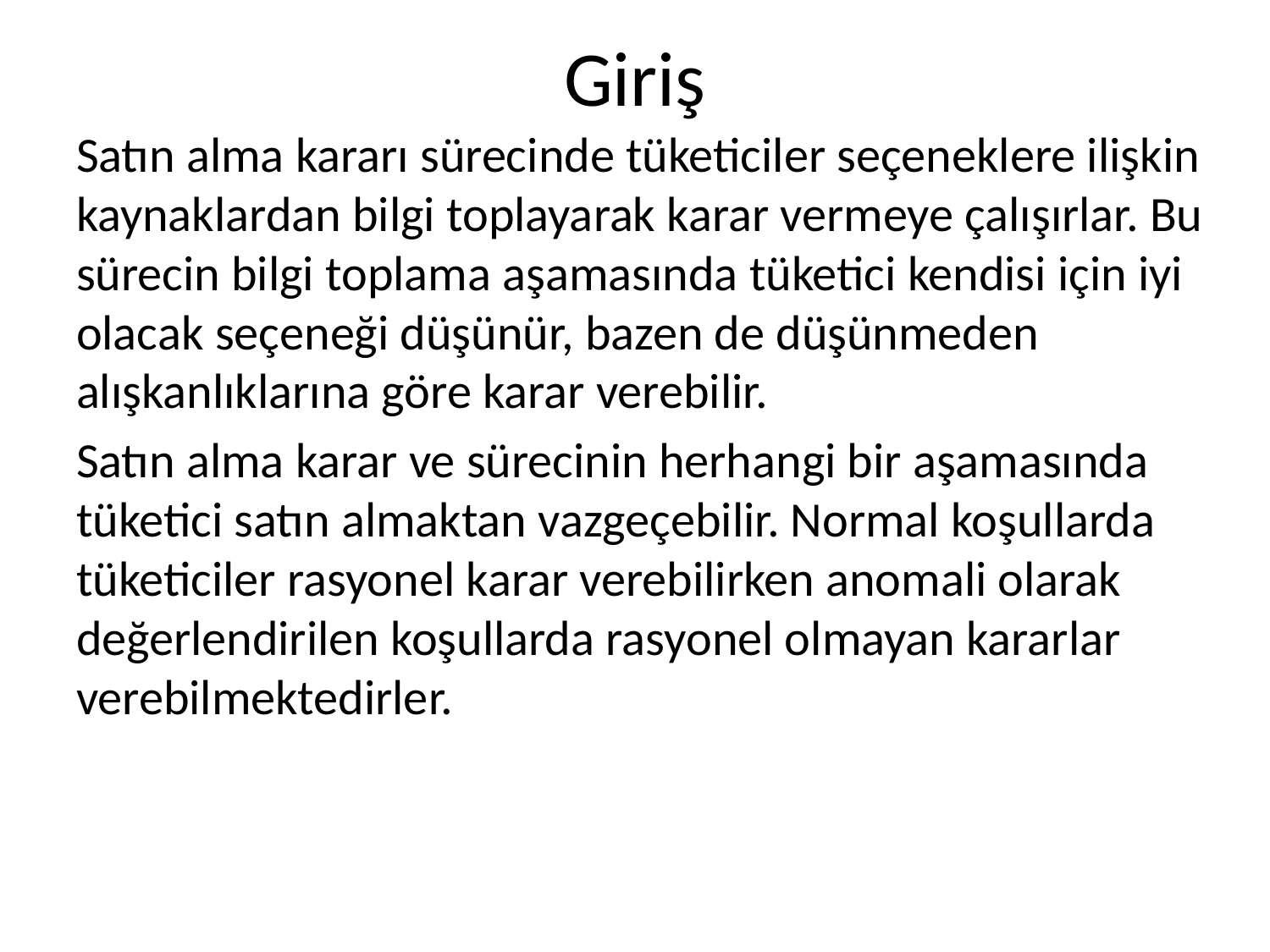

# Giriş
Satın alma kararı sürecinde tüketiciler seçeneklere ilişkin kaynaklardan bilgi toplayarak karar vermeye çalışırlar. Bu sürecin bilgi toplama aşamasında tüketici kendisi için iyi olacak seçeneği düşünür, bazen de düşünmeden alışkanlıklarına göre karar verebilir.
Satın alma karar ve sürecinin herhangi bir aşamasında tüketici satın almaktan vazgeçebilir. Normal koşullarda tüketiciler rasyonel karar verebilirken anomali olarak değerlendirilen koşullarda rasyonel olmayan kararlar verebilmektedirler.